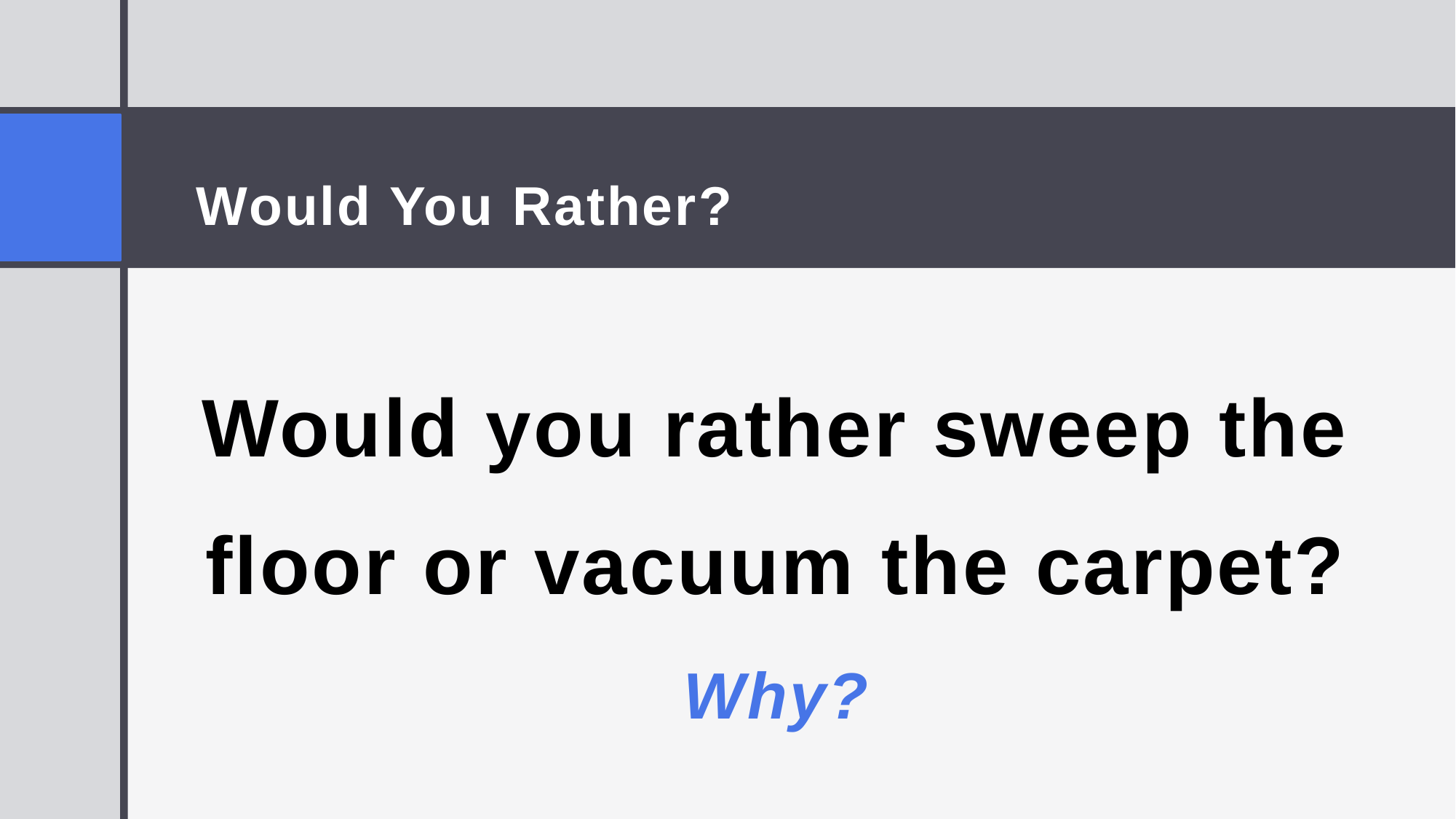

Would You Rather?

Would you rather sweep the floor or vacuum the carpet?
Why?